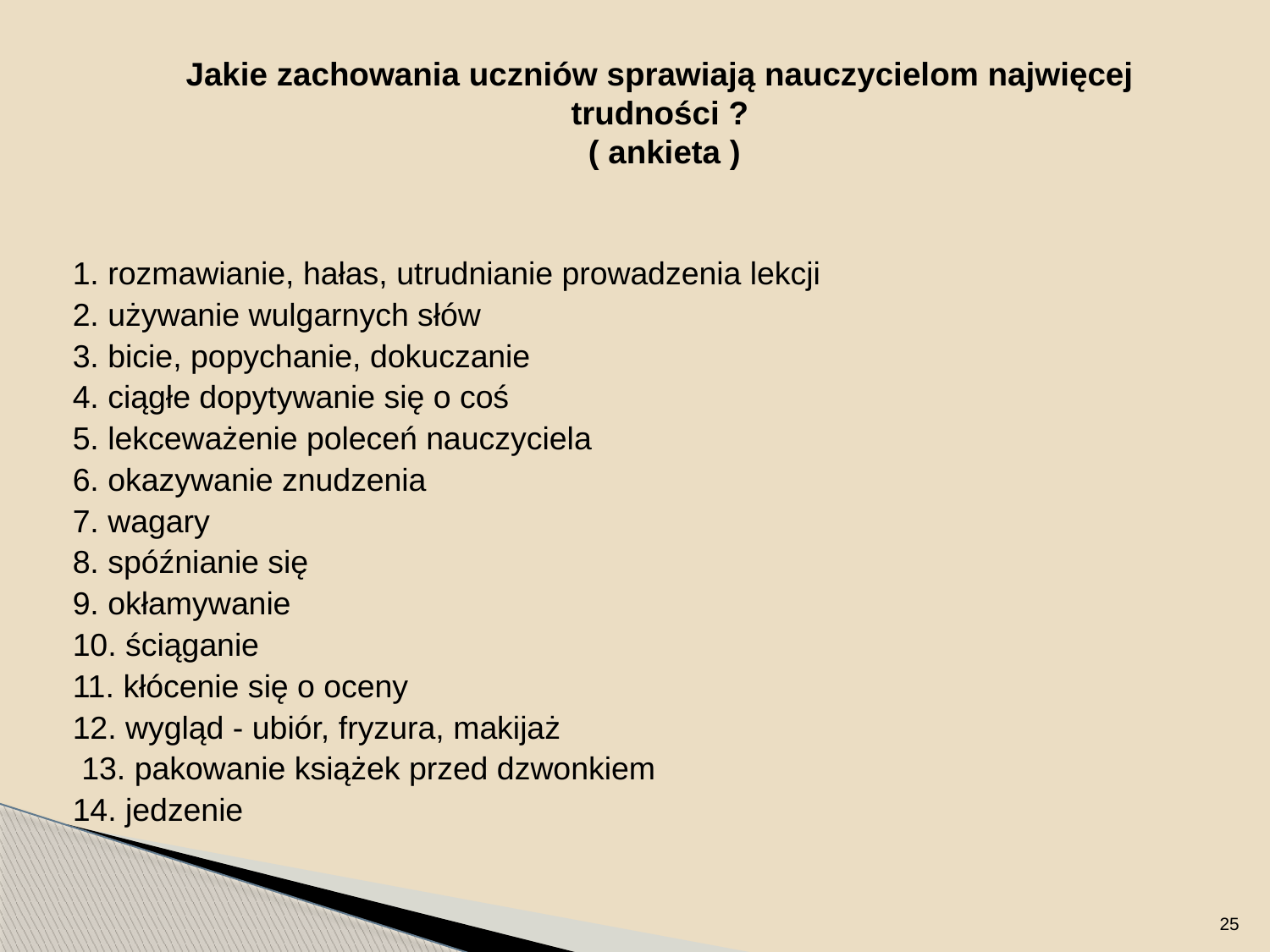

# Jakie zachowania uczniów sprawiają nauczycielom najwięcej trudności ? ( ankieta )

1. rozmawianie, hałas, utrudnianie prowadzenia lekcji
2. używanie wulgarnych słów
3. bicie, popychanie, dokuczanie
4. ciągłe dopytywanie się o coś
5. lekceważenie poleceń nauczyciela
6. okazywanie znudzenia
7. wagary
8. spóźnianie się
9. okłamywanie
10. ściąganie
11. kłócenie się o oceny
12. wygląd - ubiór, fryzura, makijaż
 13. pakowanie książek przed dzwonkiem
14. jedzenie

25